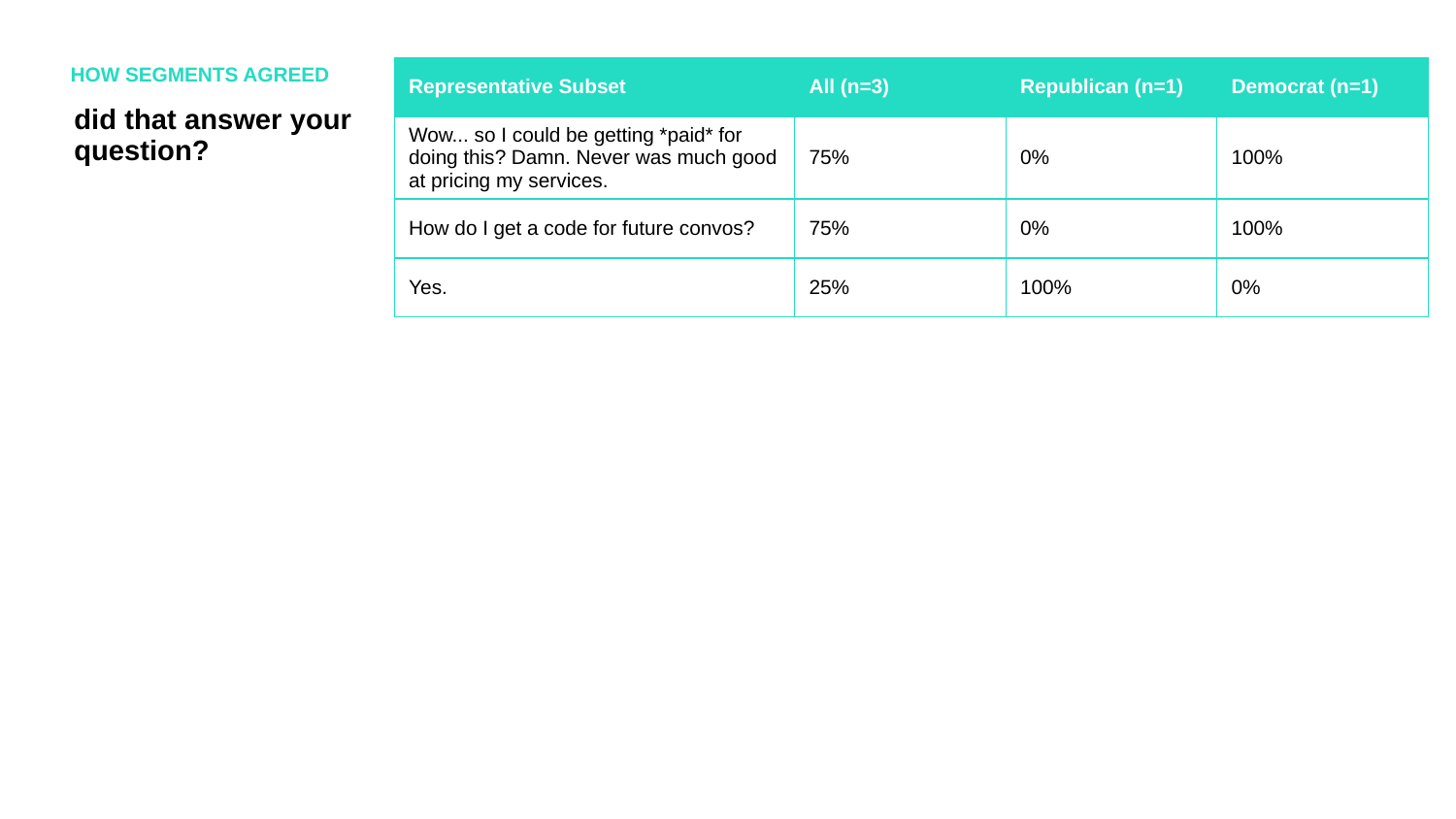

HOW SEGMENTS AGREED
| Representative Subset | All (n=3) | Republican (n=1) | Democrat (n=1) |
| --- | --- | --- | --- |
| Wow... so I could be getting \*paid\* for doing this? Damn. Never was much good at pricing my services. | 75% | 0% | 100% |
| How do I get a code for future convos? | 75% | 0% | 100% |
| Yes. | 25% | 100% | 0% |
did that answer your question?